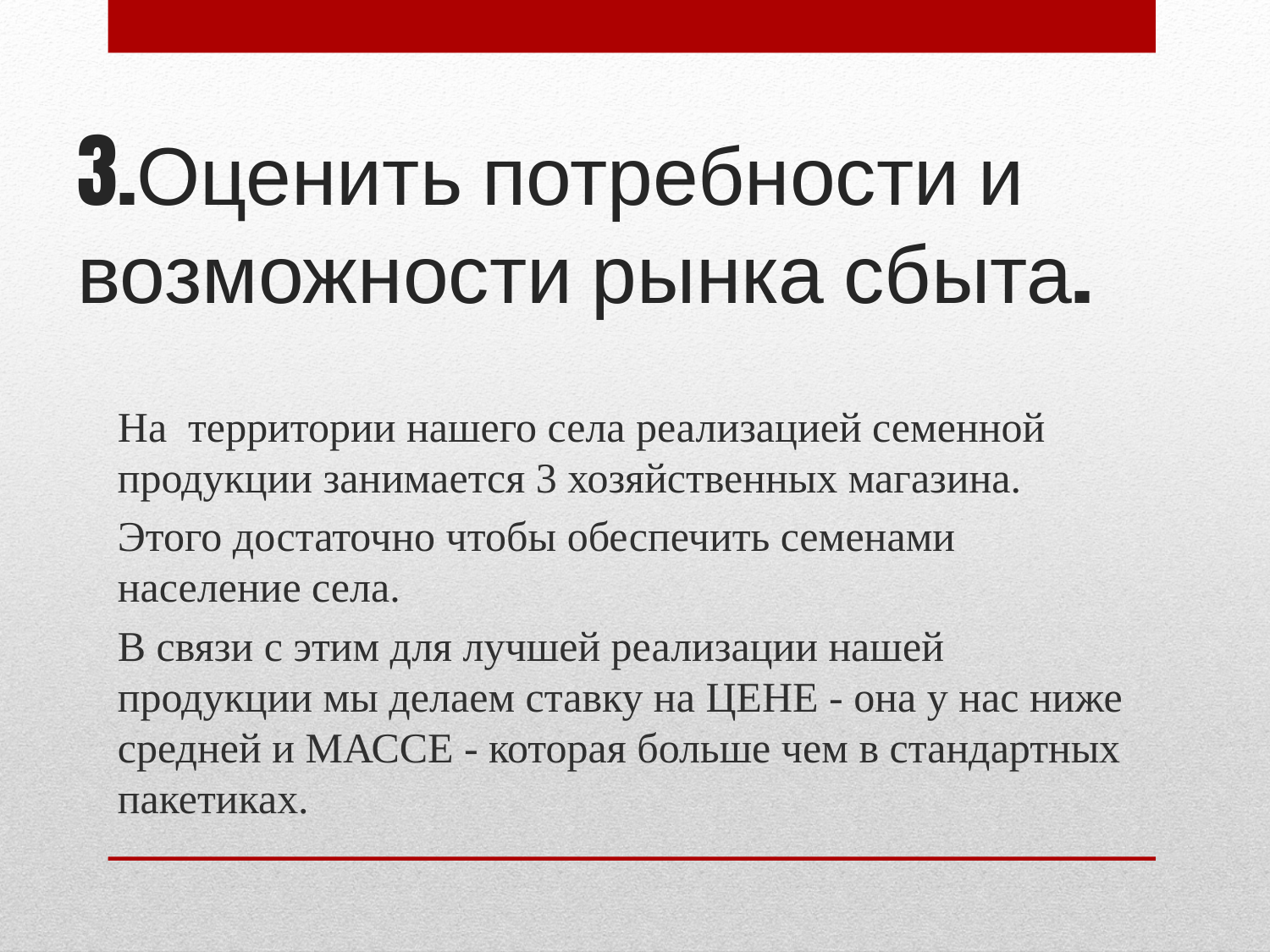

# 3.Оценить потребности и возможности рынка сбыта.
На  территории нашего села реализацией семенной продукции занимается 3 хозяйственных магазина.
Этого достаточно чтобы обеспечить семенами население села.
В связи с этим для лучшей реализации нашей продукции мы делаем ставку на ЦЕНЕ - она у нас ниже средней и МАССЕ - которая больше чем в стандартных пакетиках.